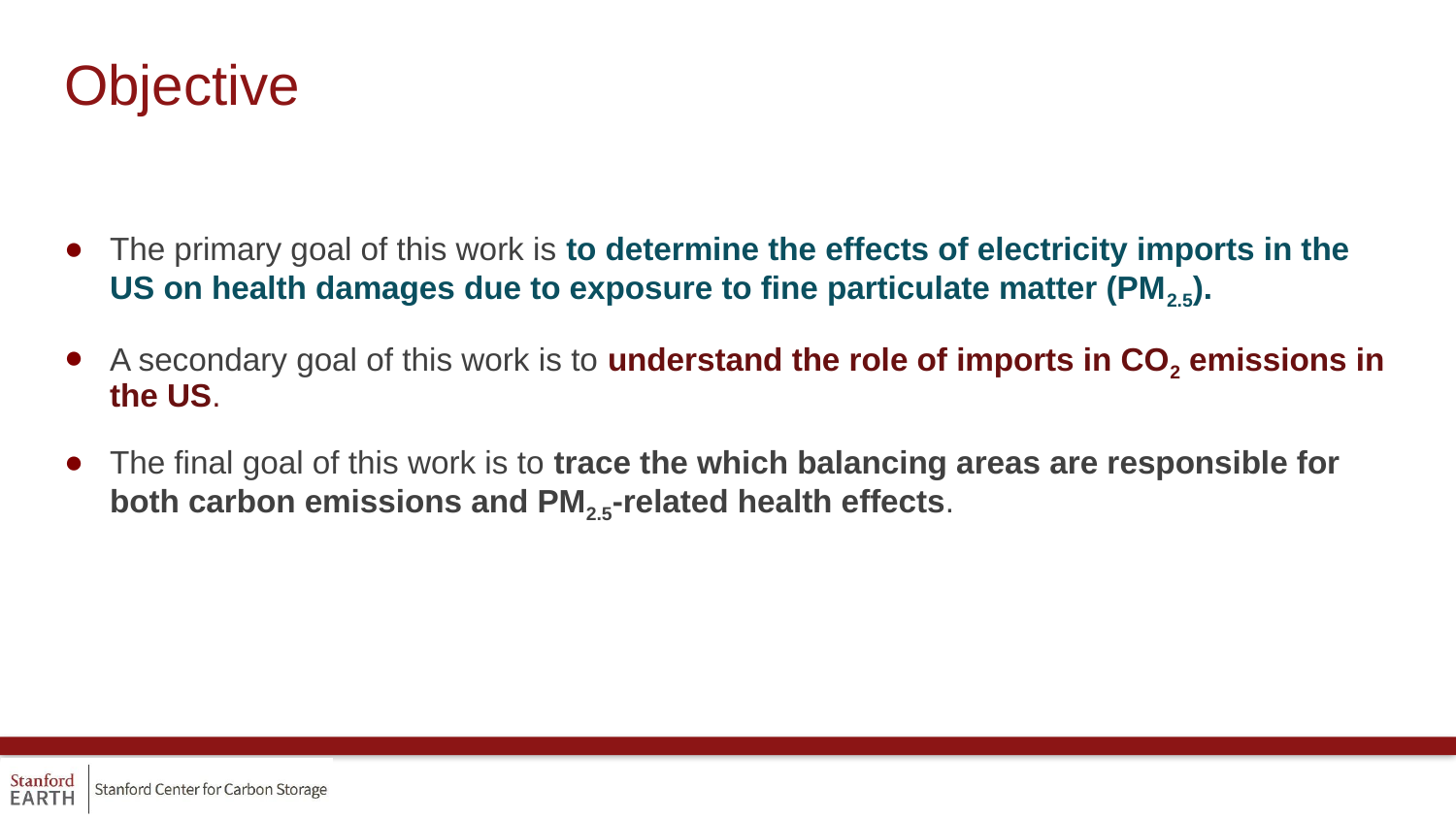

# Objective

The primary goal of this work is to determine the effects of electricity imports in the US on health damages due to exposure to fine particulate matter (PM2.5).
A secondary goal of this work is to understand the role of imports in CO2 emissions in the US.
The final goal of this work is to trace the which balancing areas are responsible for both carbon emissions and PM2.5-related health effects.